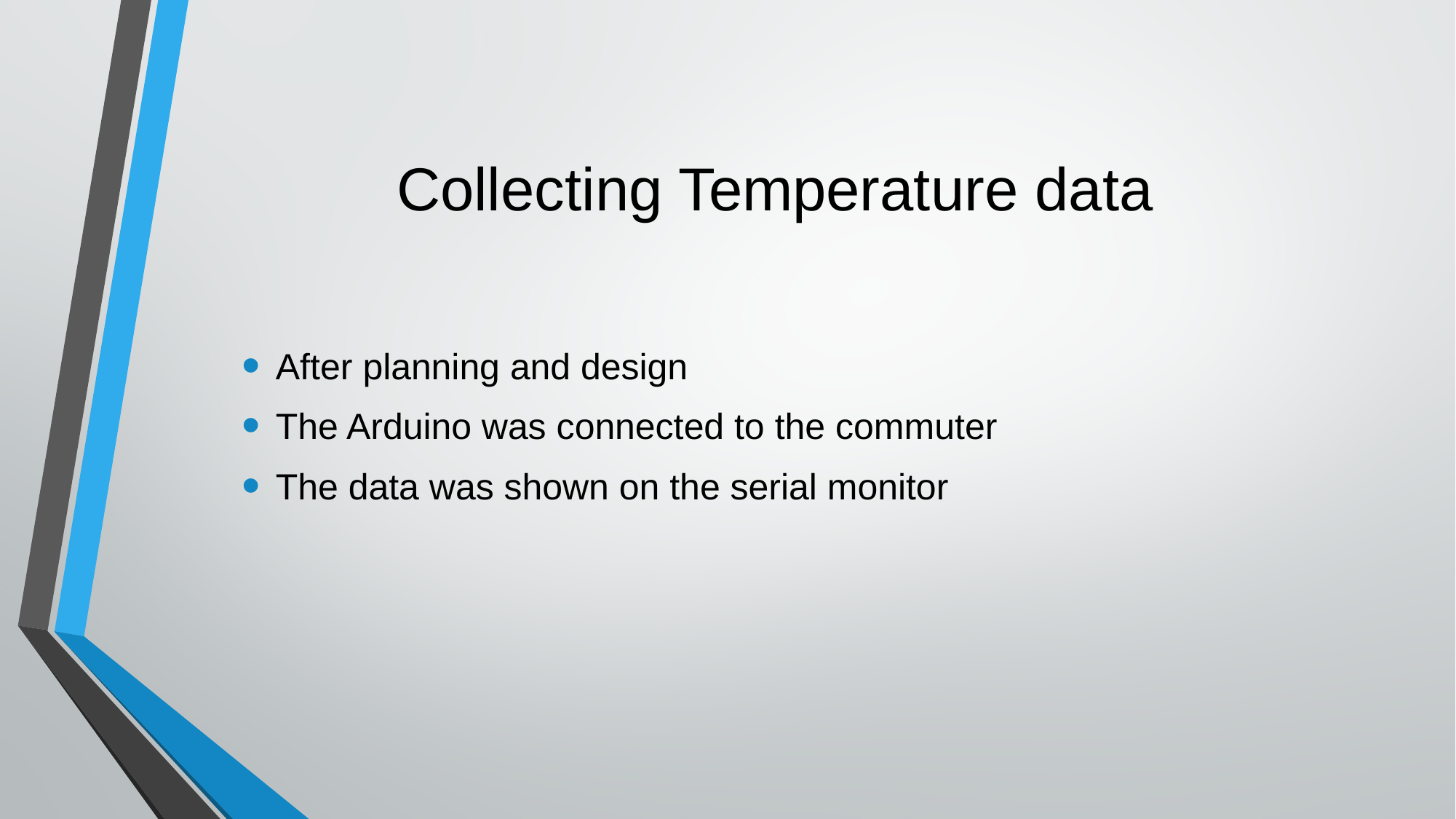

# Collecting Temperature data
After planning and design
The Arduino was connected to the commuter
The data was shown on the serial monitor